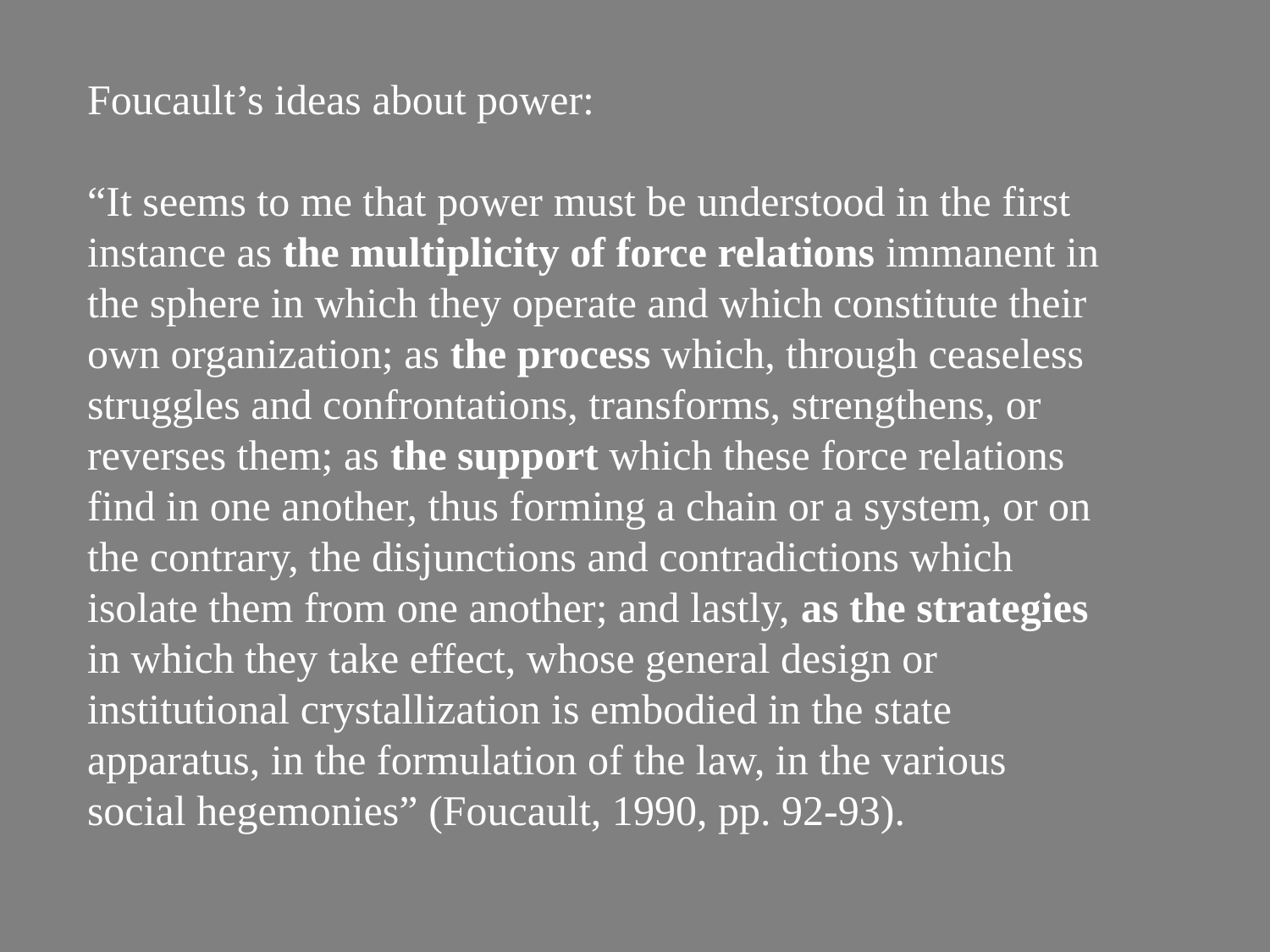

Foucault’s ideas about power:

“It seems to me that power must be understood in the first instance as the multiplicity of force relations immanent in the sphere in which they operate and which constitute their own organization; as the process which, through ceaseless struggles and confrontations, transforms, strengthens, or reverses them; as the support which these force relations find in one another, thus forming a chain or a system, or on the contrary, the disjunctions and contradictions which isolate them from one another; and lastly, as the strategies in which they take effect, whose general design or institutional crystallization is embodied in the state apparatus, in the formulation of the law, in the various social hegemonies” (Foucault, 1990, pp. 92-93).